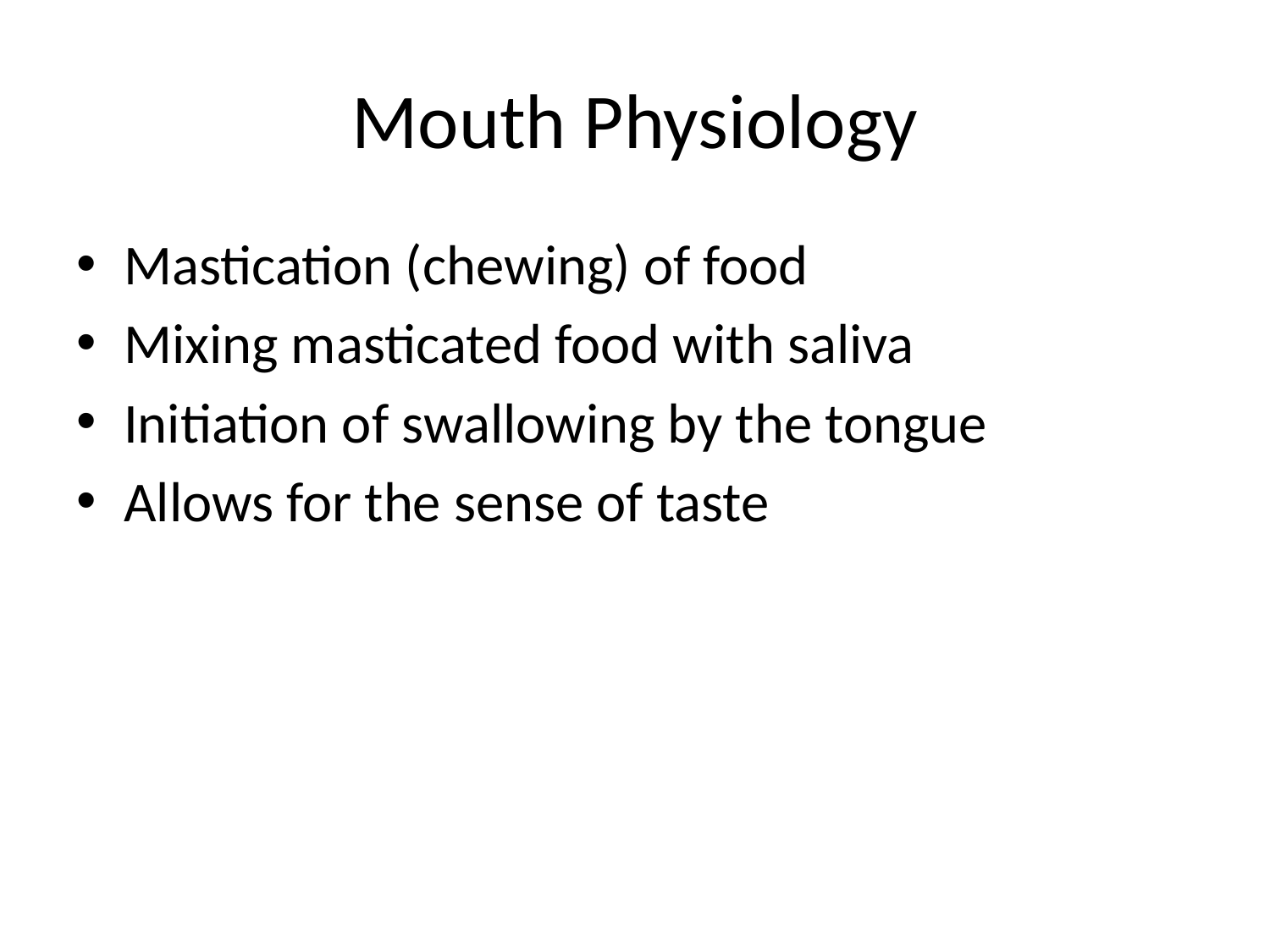

# Mouth Physiology
Mastication (chewing) of food
Mixing masticated food with saliva
Initiation of swallowing by the tongue
Allows for the sense of taste